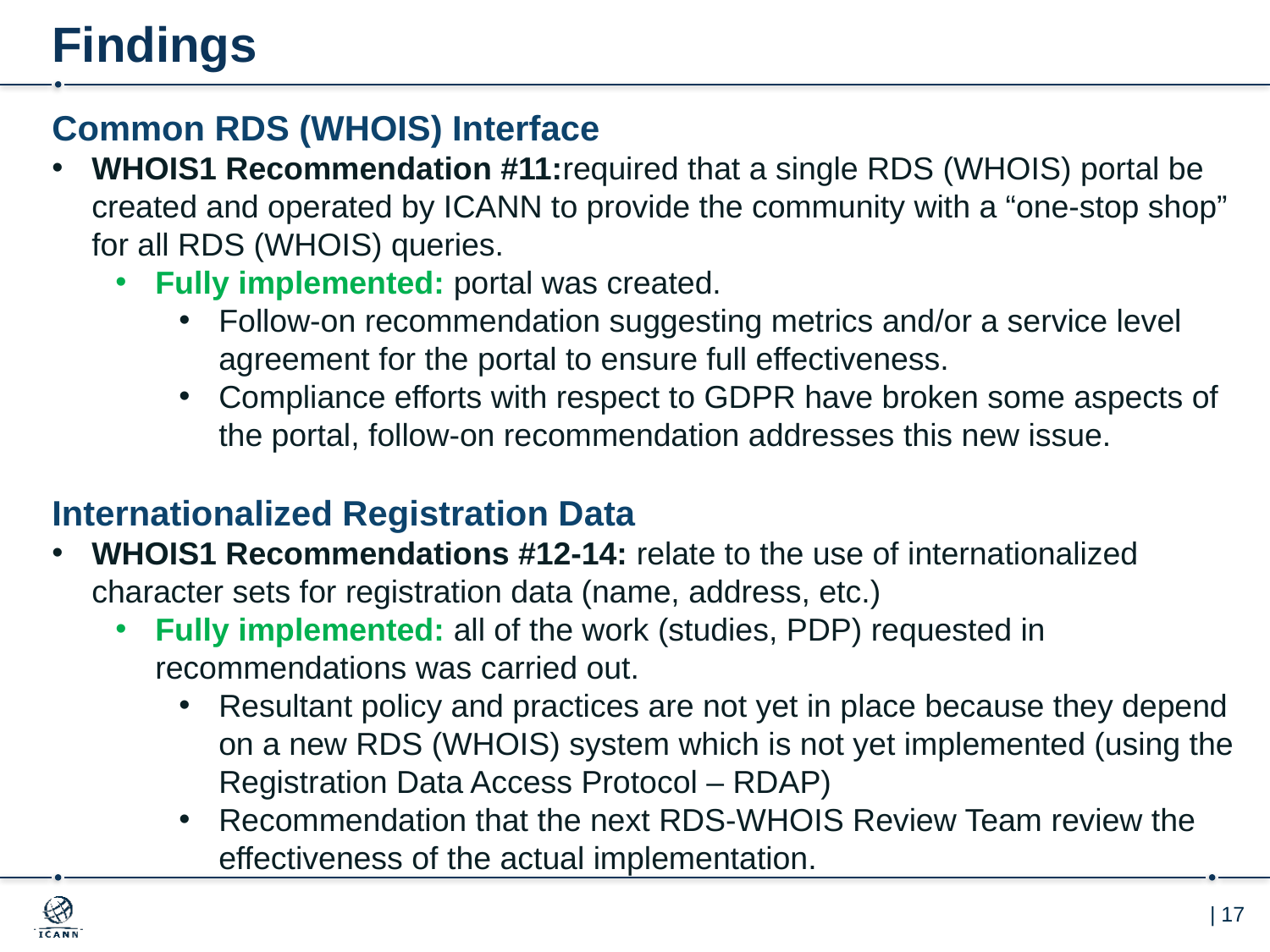

# Findings
Common RDS (WHOIS) Interface
WHOIS1 Recommendation #11:required that a single RDS (WHOIS) portal be created and operated by ICANN to provide the community with a “one-stop shop” for all RDS (WHOIS) queries.
Fully implemented: portal was created.
Follow-on recommendation suggesting metrics and/or a service level agreement for the portal to ensure full effectiveness.
Compliance efforts with respect to GDPR have broken some aspects of the portal, follow-on recommendation addresses this new issue.

Internationalized Registration Data
WHOIS1 Recommendations #12-14: relate to the use of internationalized character sets for registration data (name, address, etc.)
Fully implemented: all of the work (studies, PDP) requested in recommendations was carried out.
Resultant policy and practices are not yet in place because they depend on a new RDS (WHOIS) system which is not yet implemented (using the Registration Data Access Protocol – RDAP)
Recommendation that the next RDS-WHOIS Review Team review the effectiveness of the actual implementation.